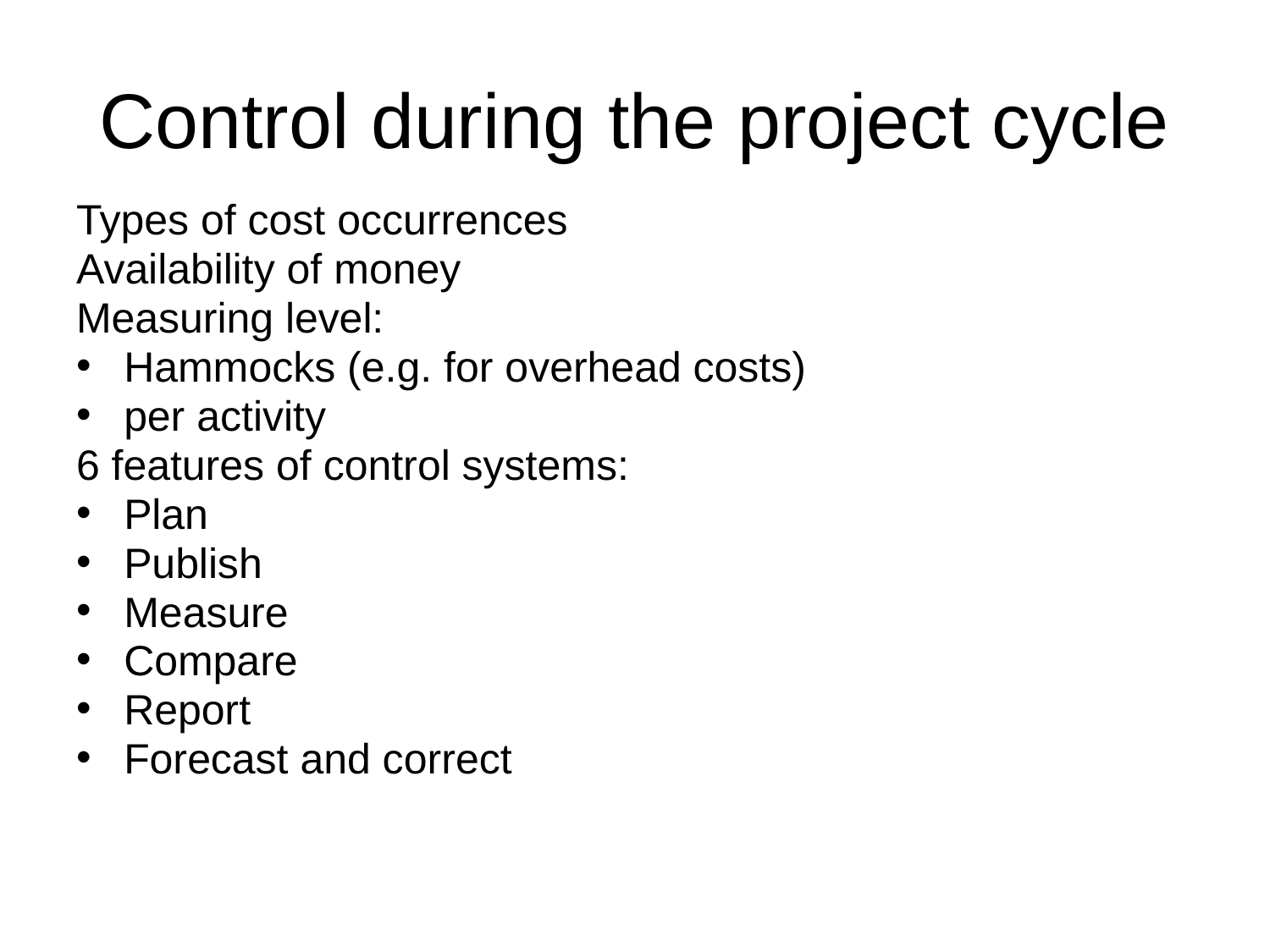

# Control during the project cycle
Types of cost occurrences
Availability of money
Measuring level:
Hammocks (e.g. for overhead costs)
per activity
6 features of control systems:
Plan
Publish
Measure
Compare
Report
Forecast and correct